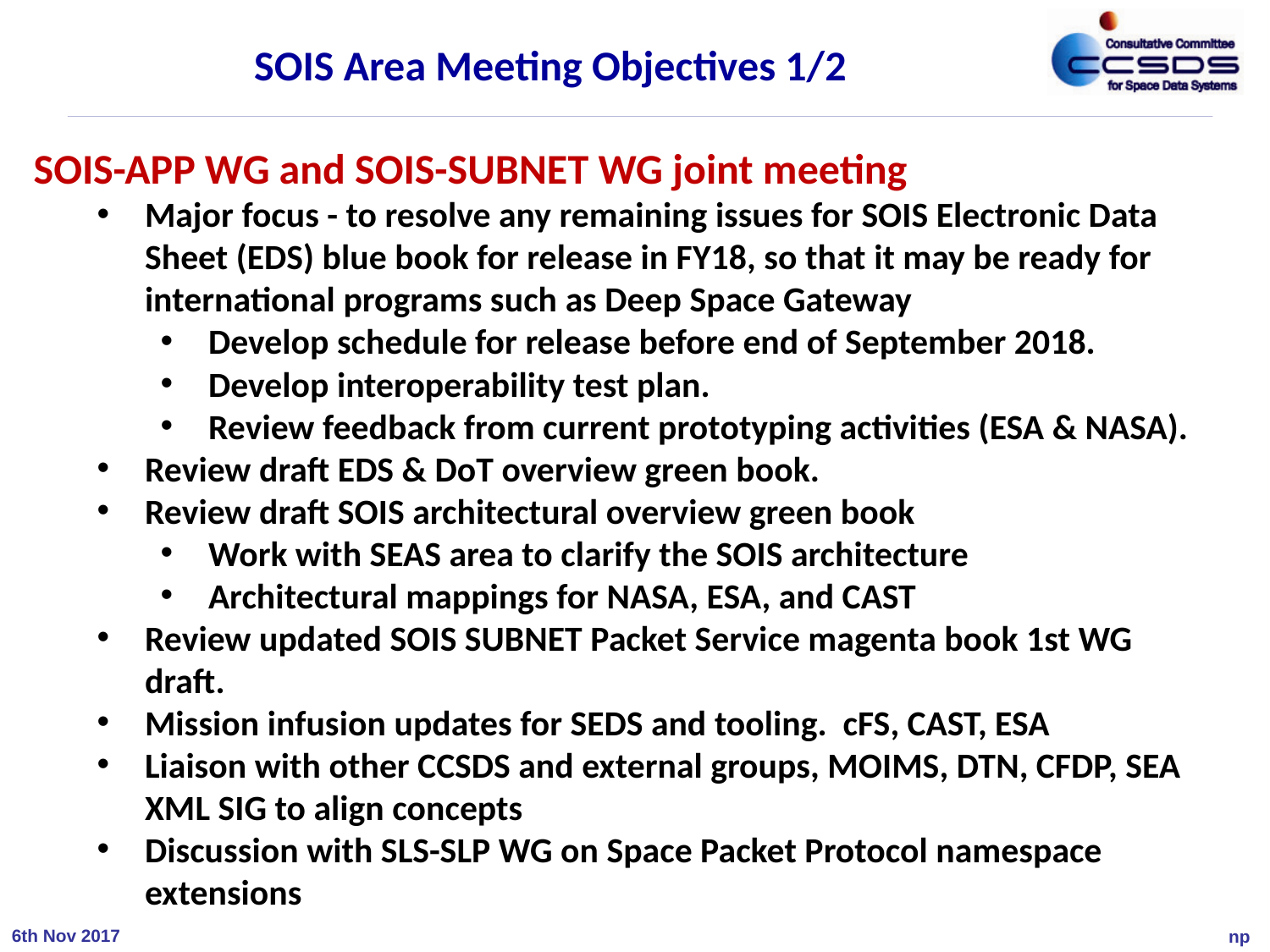

SOIS Area Meeting Objectives 1/2

SOIS-APP WG and SOIS-SUBNET WG joint meeting
Major focus - to resolve any remaining issues for SOIS Electronic Data Sheet (EDS) blue book for release in FY18, so that it may be ready for international programs such as Deep Space Gateway
Develop schedule for release before end of September 2018.
Develop interoperability test plan.
Review feedback from current prototyping activities (ESA & NASA).
Review draft EDS & DoT overview green book.
Review draft SOIS architectural overview green book
Work with SEAS area to clarify the SOIS architecture
Architectural mappings for NASA, ESA, and CAST
Review updated SOIS SUBNET Packet Service magenta book 1st WG draft.
Mission infusion updates for SEDS and tooling.  cFS, CAST, ESA
Liaison with other CCSDS and external groups, MOIMS, DTN, CFDP, SEA XML SIG to align concepts
Discussion with SLS-SLP WG on Space Packet Protocol namespace extensions